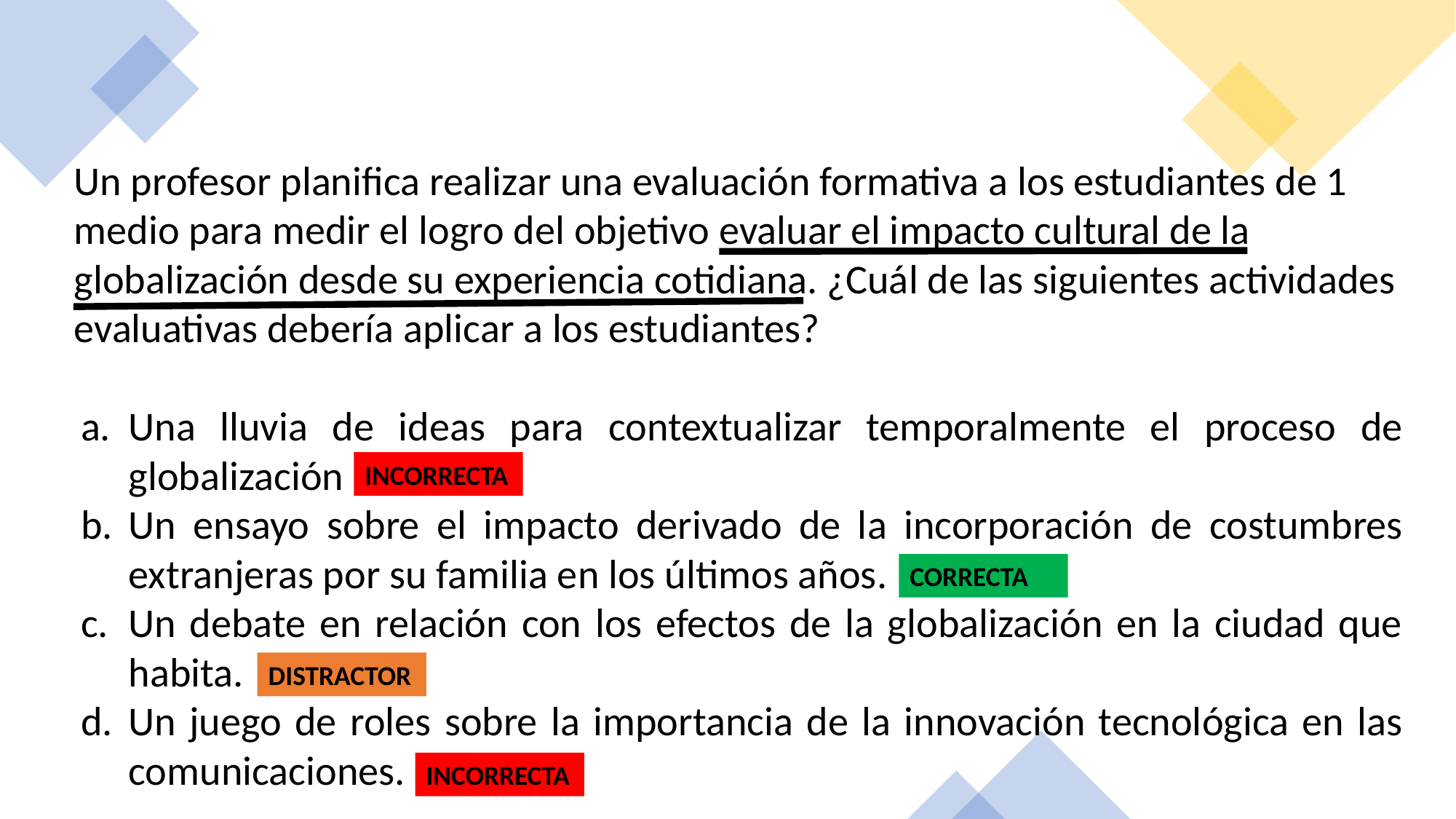

Un profesor planifica realizar una evaluación formativa a los estudiantes de 1 medio para medir el logro del objetivo evaluar el impacto cultural de la globalización desde su experiencia cotidiana. ¿Cuál de las siguientes actividades evaluativas debería aplicar a los estudiantes?

Una lluvia de ideas para contextualizar temporalmente el proceso de globalización
Un ensayo sobre el impacto derivado de la incorporación de costumbres extranjeras por su familia en los últimos años.
Un debate en relación con los efectos de la globalización en la ciudad que habita.
Un juego de roles sobre la importancia de la innovación tecnológica en las comunicaciones.
INCORRECTA
CORRECTA
DISTRACTOR

INCORRECTA